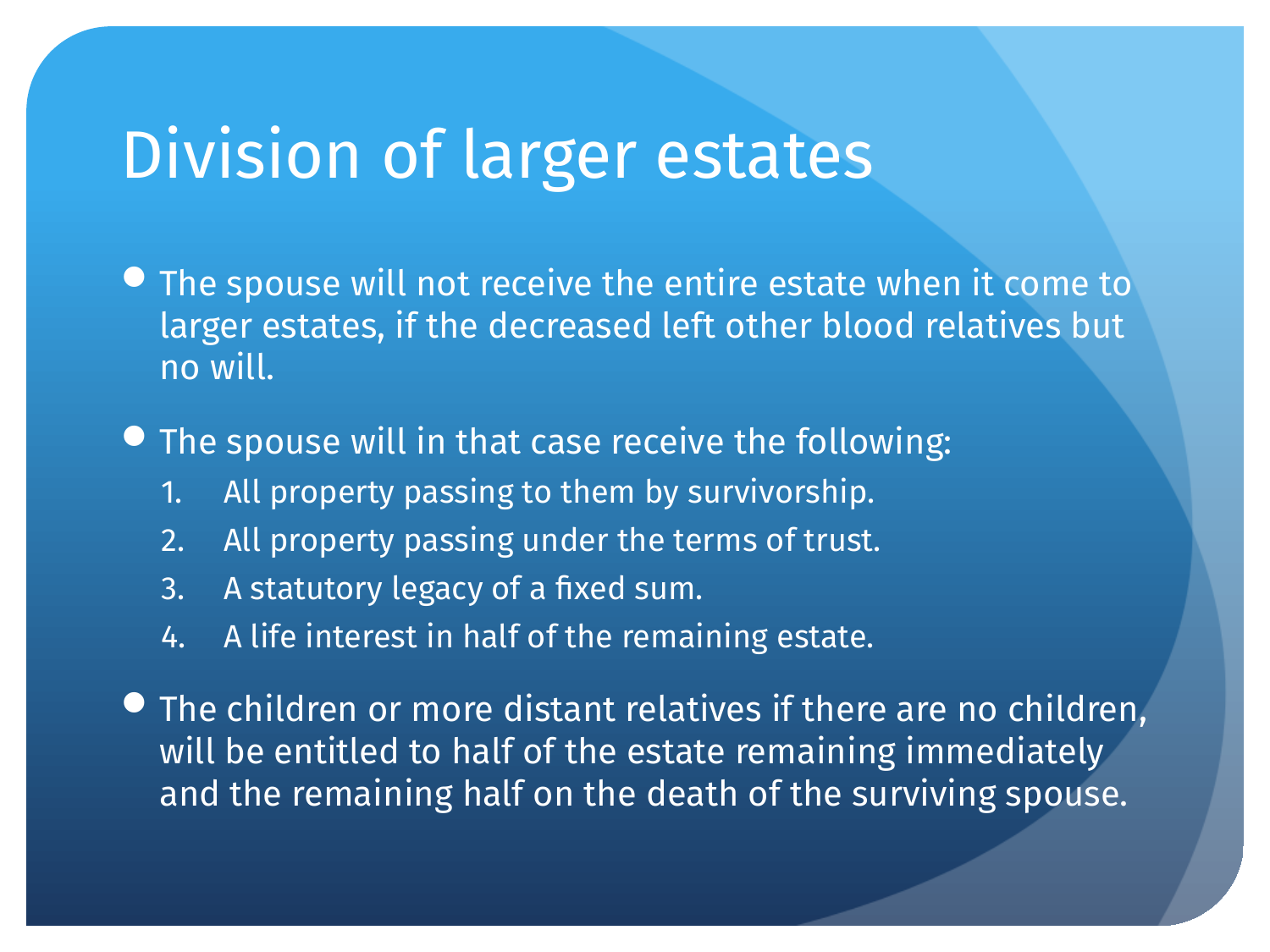

# Division of larger estates
The spouse will not receive the entire estate when it come to larger estates, if the decreased left other blood relatives but no will.
The spouse will in that case receive the following:
All property passing to them by survivorship.
All property passing under the terms of trust.
A statutory legacy of a fixed sum.
A life interest in half of the remaining estate.
The children or more distant relatives if there are no children, will be entitled to half of the estate remaining immediately and the remaining half on the death of the surviving spouse.